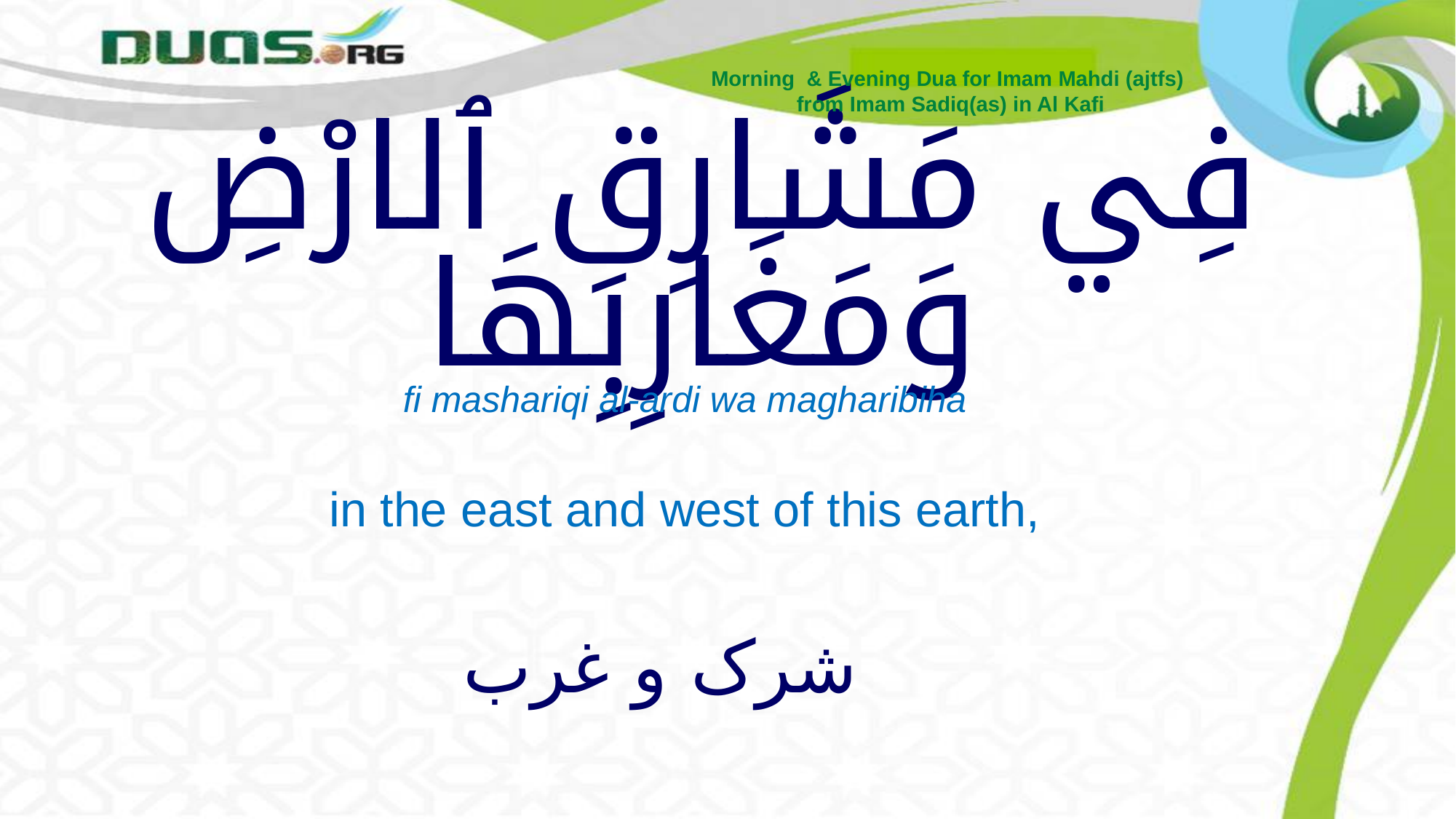

Morning  & Evening Dua for Imam Mahdi (ajtfs)
from Imam Sadiq(as) in Al Kafi
# فِي مَشَارِقِ ٱلارْضِ وَمَغَارِبِهَا

fi mashariqi al-ardi wa magharibiha

in the east and west of this earth,
شرک و غرب